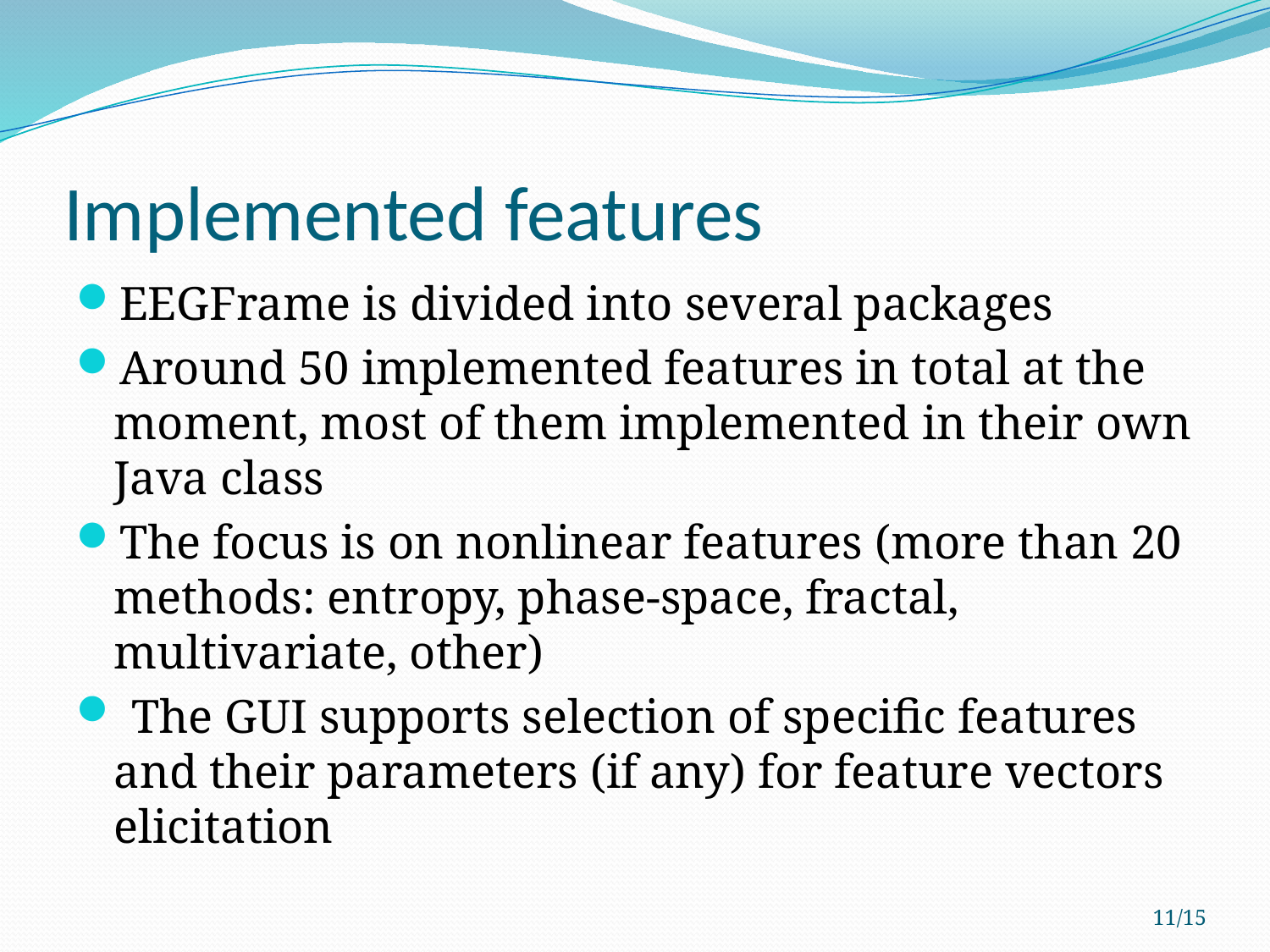

# Implemented features
EEGFrame is divided into several packages
Around 50 implemented features in total at the moment, most of them implemented in their own Java class
The focus is on nonlinear features (more than 20 methods: entropy, phase-space, fractal, multivariate, other)
 The GUI supports selection of specific features and their parameters (if any) for feature vectors elicitation
11/15